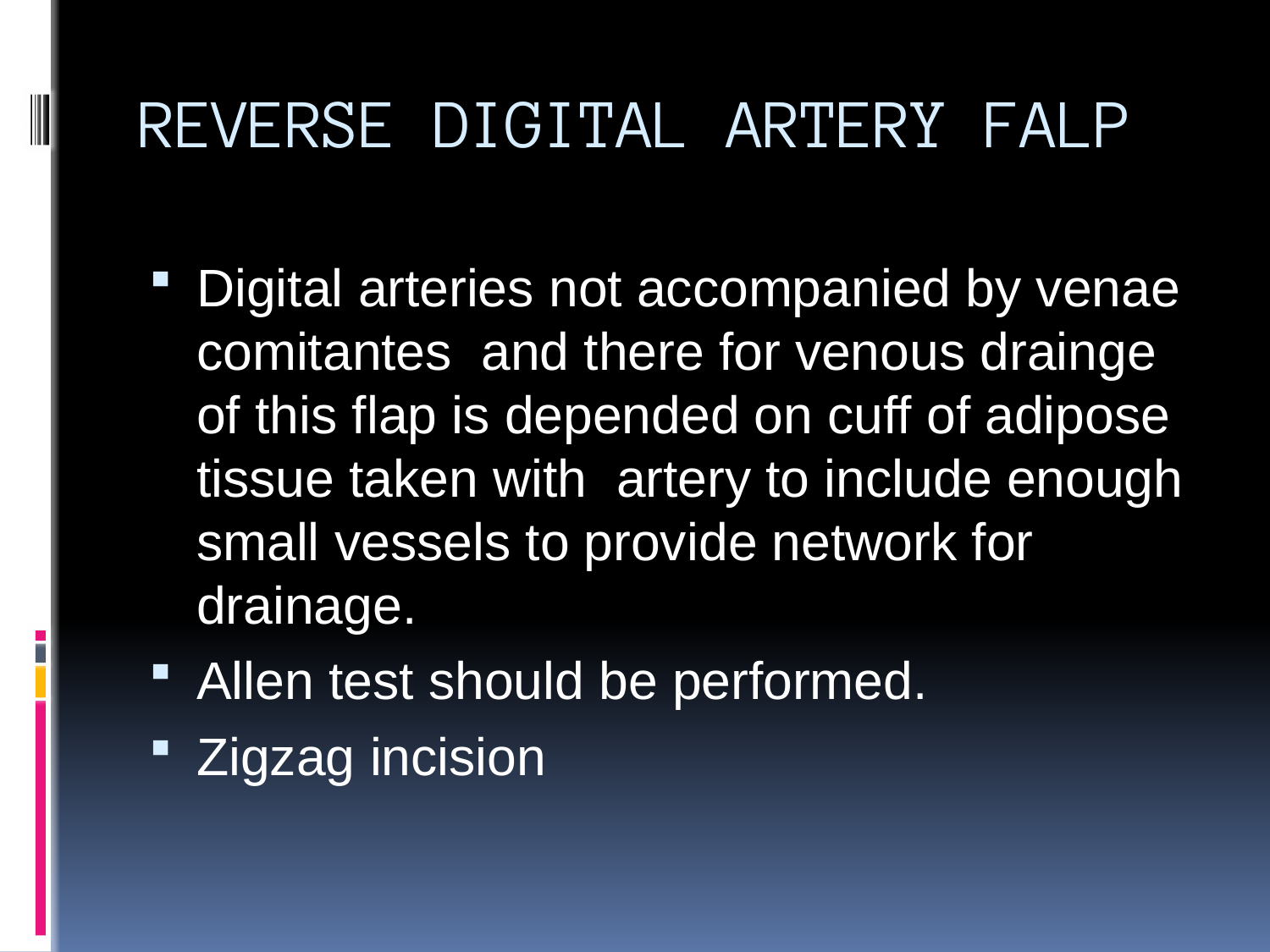

# REVERSE DIGITAL ARTERY FALP
Digital arteries not accompanied by venae comitantes  and there for venous drainge of this flap is depended on cuff of adipose tissue taken with  artery to include enough small vessels to provide network for drainage.
Allen test should be performed.
Zigzag incision